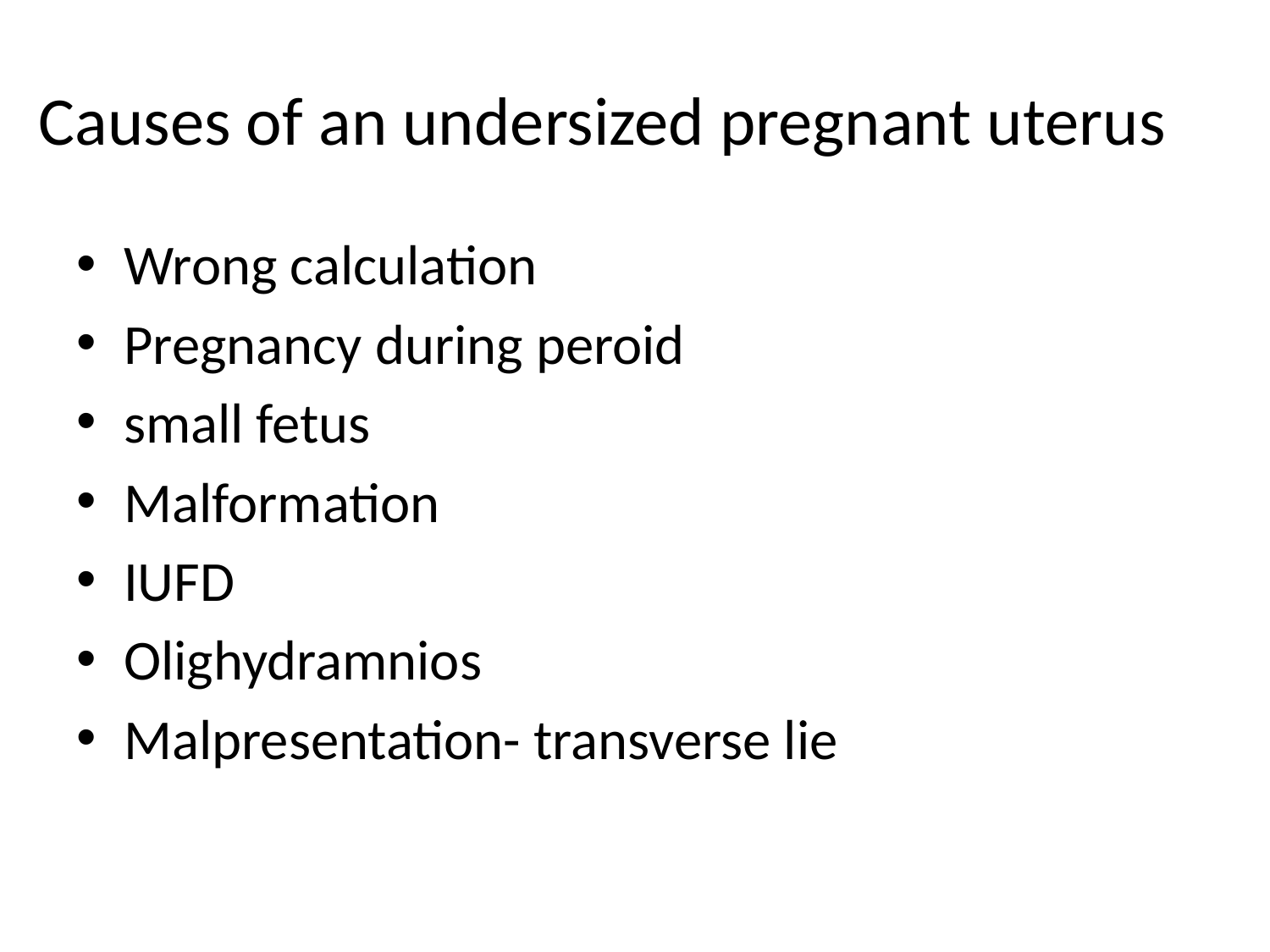

# Causes of an undersized pregnant uterus
Wrong calculation
Pregnancy during peroid
small fetus
Malformation
IUFD
Olighydramnios
Malpresentation- transverse lie